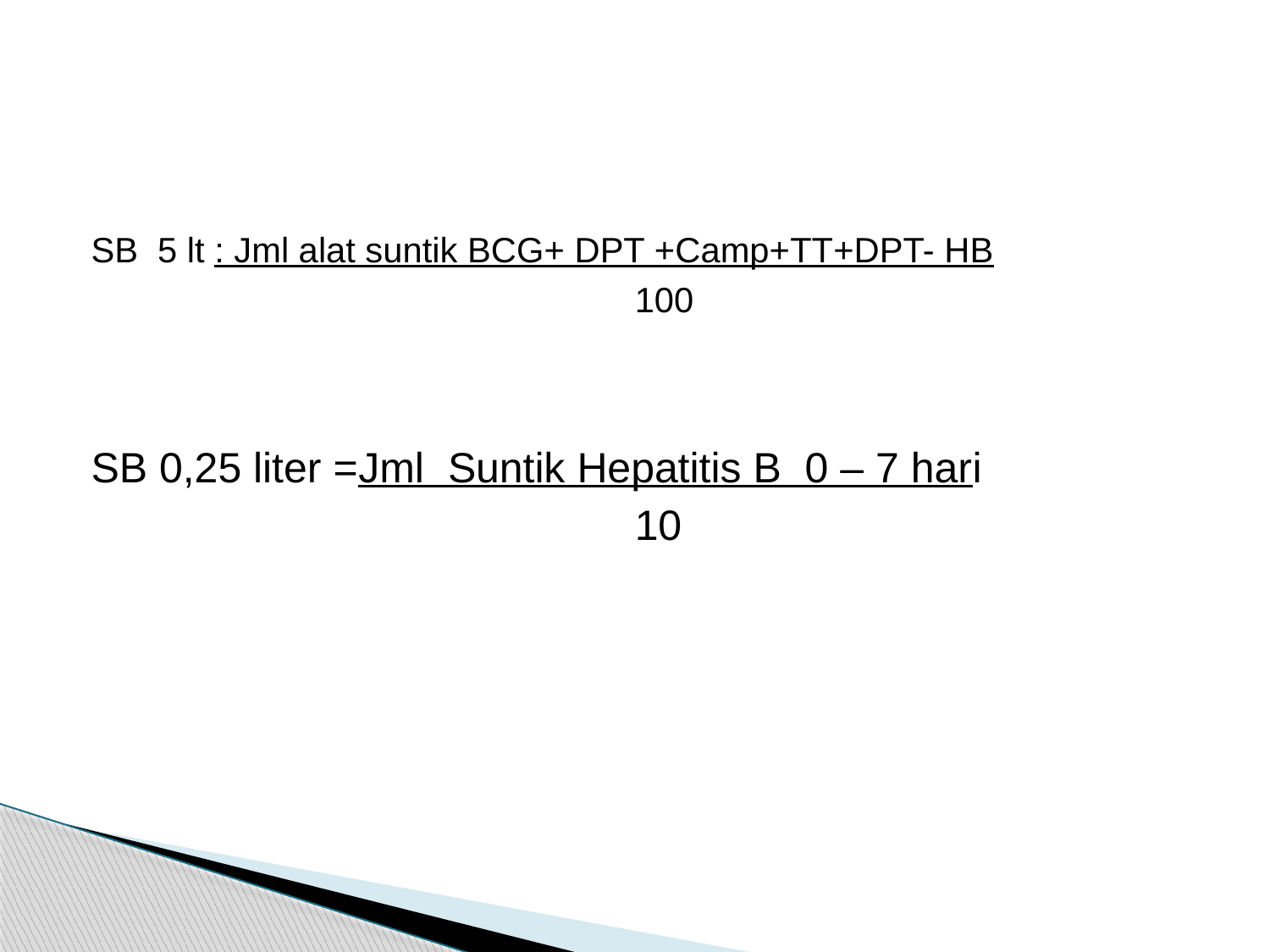

SB  5 lt : Jml alat suntik BCG+ DPT +Camp+TT+DPT- HB
					100

SB 0,25 liter =Jml  Suntik Hepatitis B  0 – 7 hari
					10